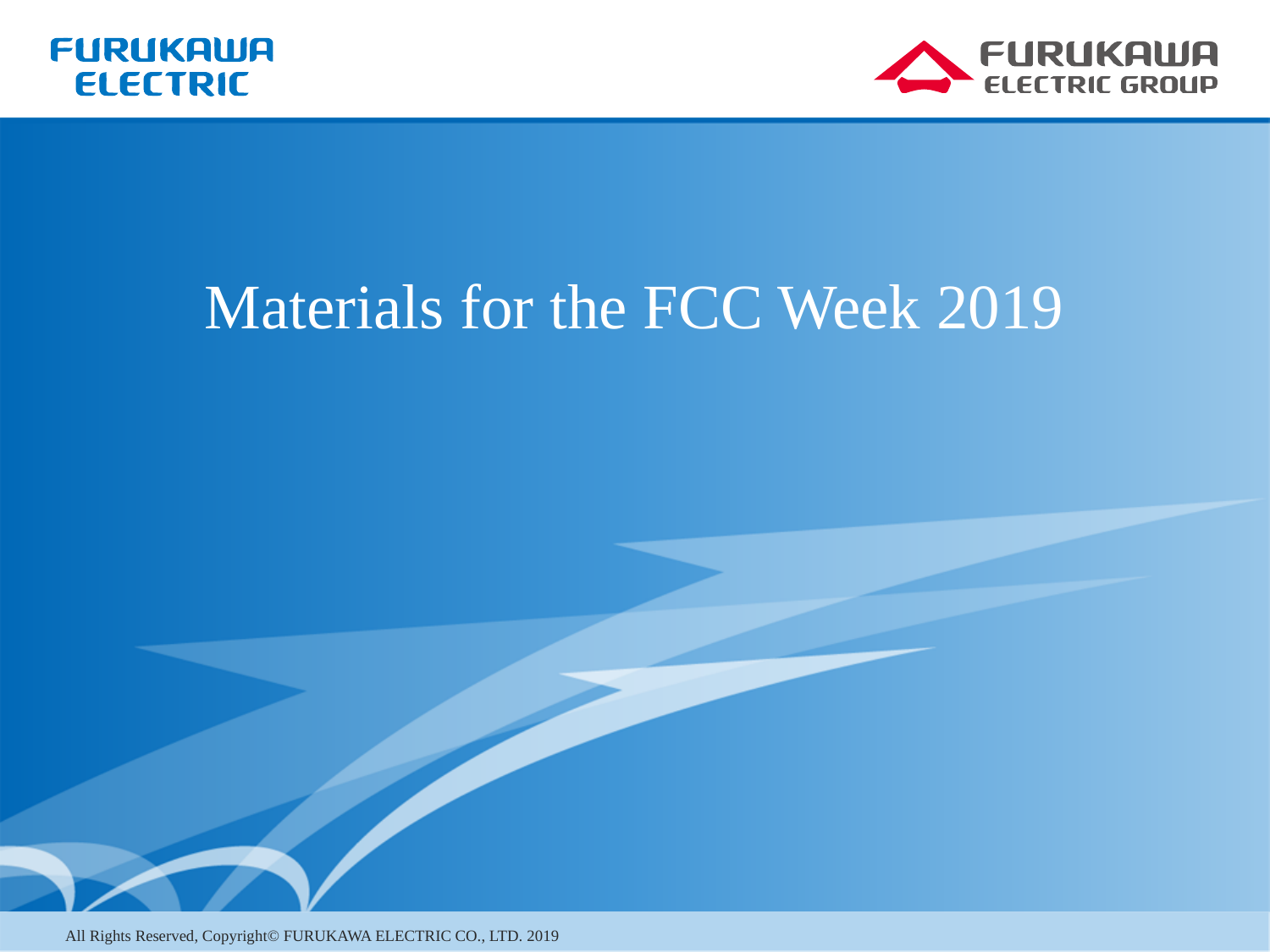

# Materials for the FCC Week 2019
All Rights Reserved, Copyright© FURUKAWA ELECTRIC CO., LTD. 2019